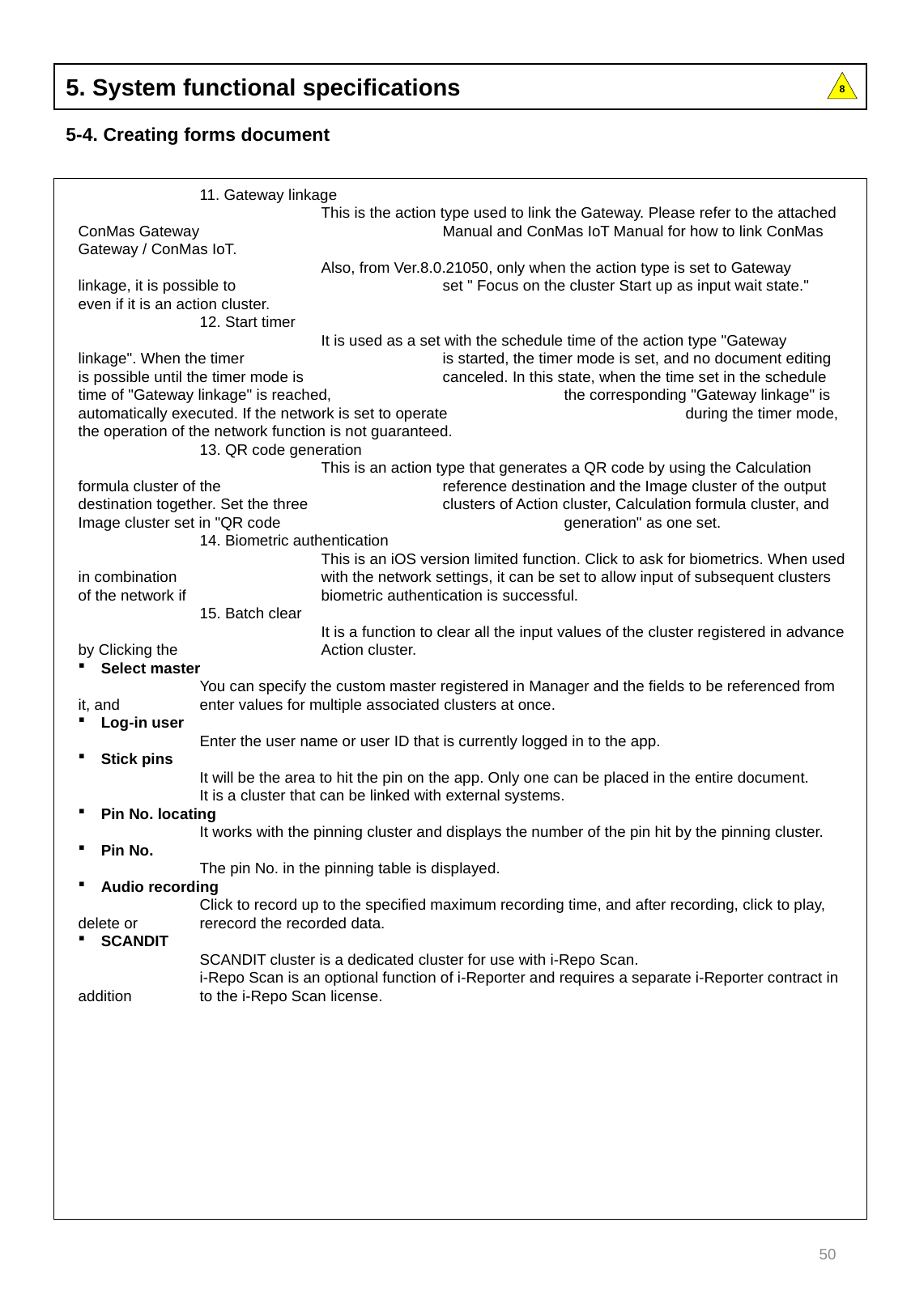

5. System functional specifications
8
5-4. Creating forms document

	11. Gateway linkage
		This is the action type used to link the Gateway. Please refer to the attached ConMas Gateway 		Manual and ConMas IoT Manual for how to link ConMas Gateway / ConMas IoT.
		Also, from Ver.8.0.21050, only when the action type is set to Gateway linkage, it is possible to 		set " Focus on the cluster Start up as input wait state." even if it is an action cluster.
	12. Start timer
		It is used as a set with the schedule time of the action type "Gateway linkage". When the timer 		is started, the timer mode is set, and no document editing is possible until the timer mode is 		canceled. In this state, when the time set in the schedule time of "Gateway linkage" is reached, 		the corresponding "Gateway linkage" is automatically executed. If the network is set to operate 		during the timer mode, the operation of the network function is not guaranteed.
	13. QR code generation
		This is an action type that generates a QR code by using the Calculation formula cluster of the 		reference destination and the Image cluster of the output destination together. Set the three 		clusters of Action cluster, Calculation formula cluster, and Image cluster set in "QR code 			generation" as one set.
	14. Biometric authentication
		This is an iOS version limited function. Click to ask for biometrics. When used in combination 		with the network settings, it can be set to allow input of subsequent clusters of the network if 		biometric authentication is successful.
	15. Batch clear
		It is a function to clear all the input values of the cluster registered in advance by Clicking the 		Action cluster.
Select master
	You can specify the custom master registered in Manager and the fields to be referenced from it, and 	enter values for multiple associated clusters at once.
Log-in user
	Enter the user name or user ID that is currently logged in to the app.
Stick pins
	It will be the area to hit the pin on the app. Only one can be placed in the entire document.
	It is a cluster that can be linked with external systems.
Pin No. locating
	It works with the pinning cluster and displays the number of the pin hit by the pinning cluster.
Pin No.
	The pin No. in the pinning table is displayed.
Audio recording
	Click to record up to the specified maximum recording time, and after recording, click to play, delete or 	rerecord the recorded data.
SCANDIT
	SCANDIT cluster is a dedicated cluster for use with i-Repo Scan.
	i-Repo Scan is an optional function of i-Reporter and requires a separate i-Reporter contract in addition 	to the i-Repo Scan license.
50